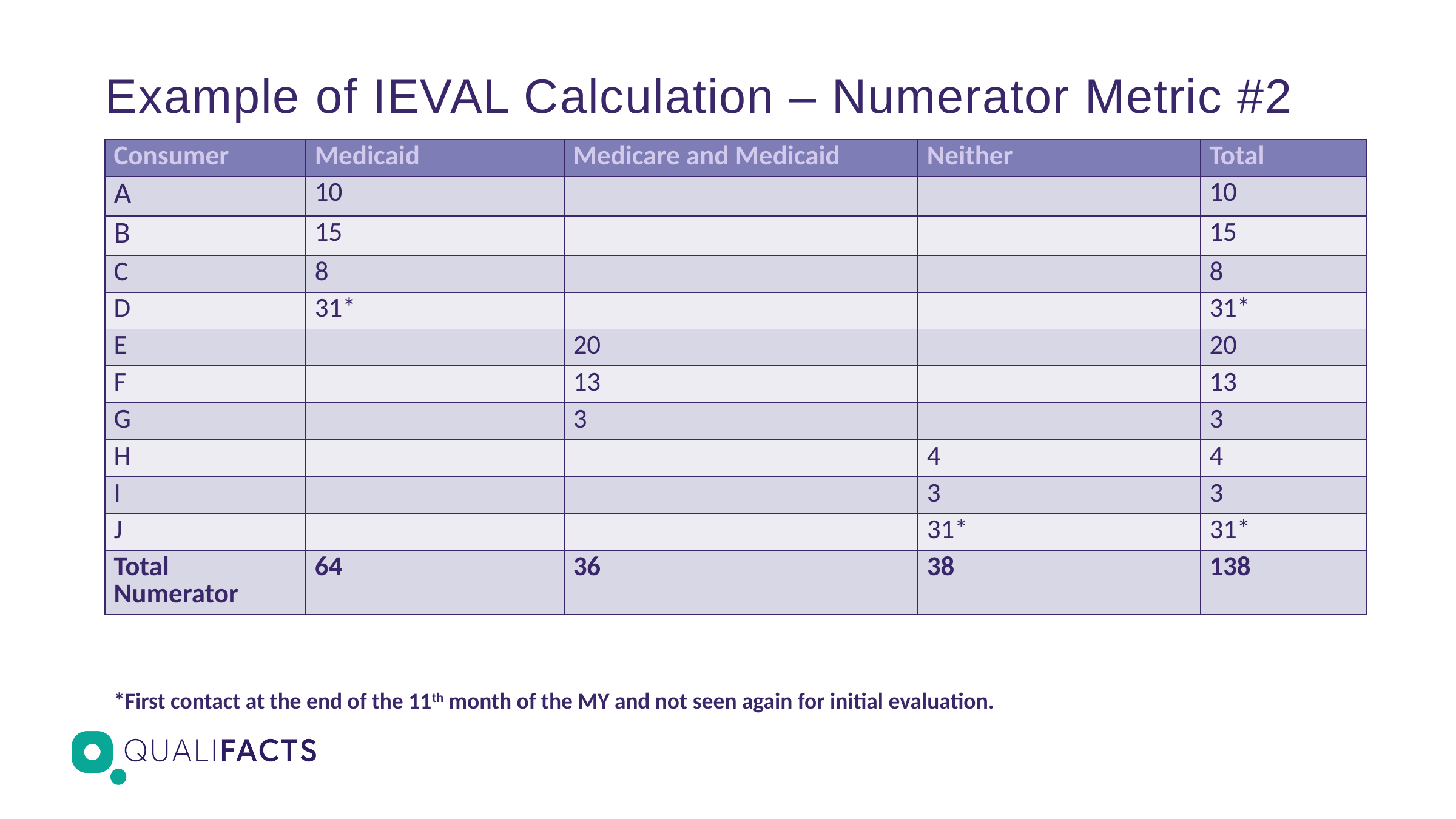

# Example of IEVAL Calculation – Numerator Metric #2
| Consumer | Medicaid | Medicare and Medicaid | Neither | Total |
| --- | --- | --- | --- | --- |
| A | 10 |  |  | 10 |
| B | 15 |  |  | 15 |
| C | 8 |  |  | 8 |
| D | 31\* |  |  | 31\* |
| E |  | 20 |  | 20 |
| F |  | 13 |  | 13 |
| G |  | 3 |  | 3 |
| H |  |  | 4 | 4 |
| I |  |  | 3 | 3 |
| J |  |  | 31\* | 31\* |
| Total Numerator | 64 | 36 | 38 | 138 |
*First contact at the end of the 11th month of the MY and not seen again for initial evaluation.